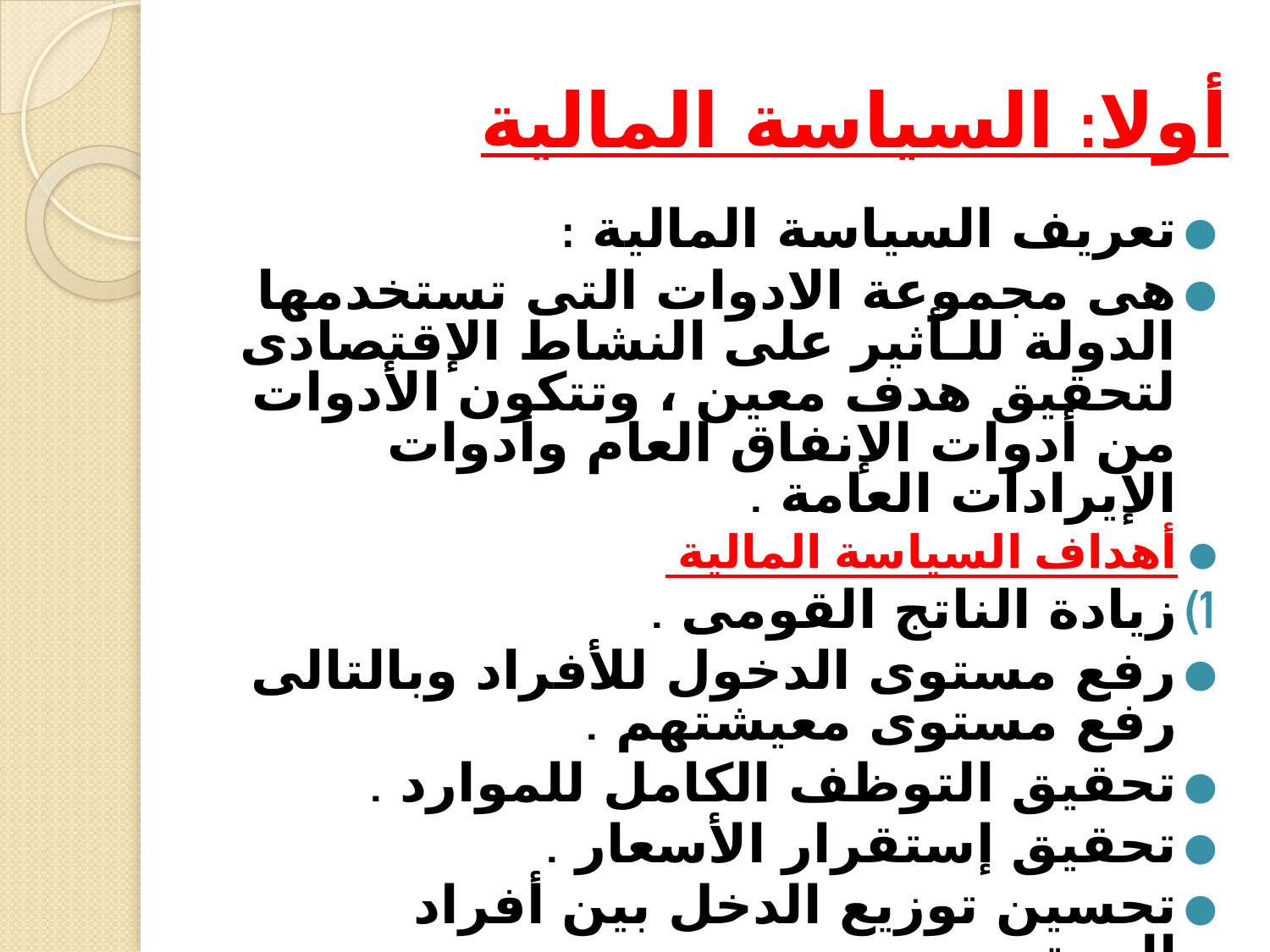

# أولا: السياسة المالية
تعريف السياسة المالية :
هى مجموعة الادوات التى تستخدمها الدولة للـأثير على النشاط الإقتصادى لتحقيق هدف معين ، وتتكون الأدوات من أدوات الإنفاق العام وأدوات الإيرادات العامة .
أهداف السياسة المالية
زيادة الناتج القومى .
رفع مستوى الدخول للأفراد وبالتالى رفع مستوى معيشتهم .
تحقيق التوظف الكامل للموارد .
تحقيق إستقرار الأسعار .
تحسين توزيع الدخل بين أفراد المجتمع